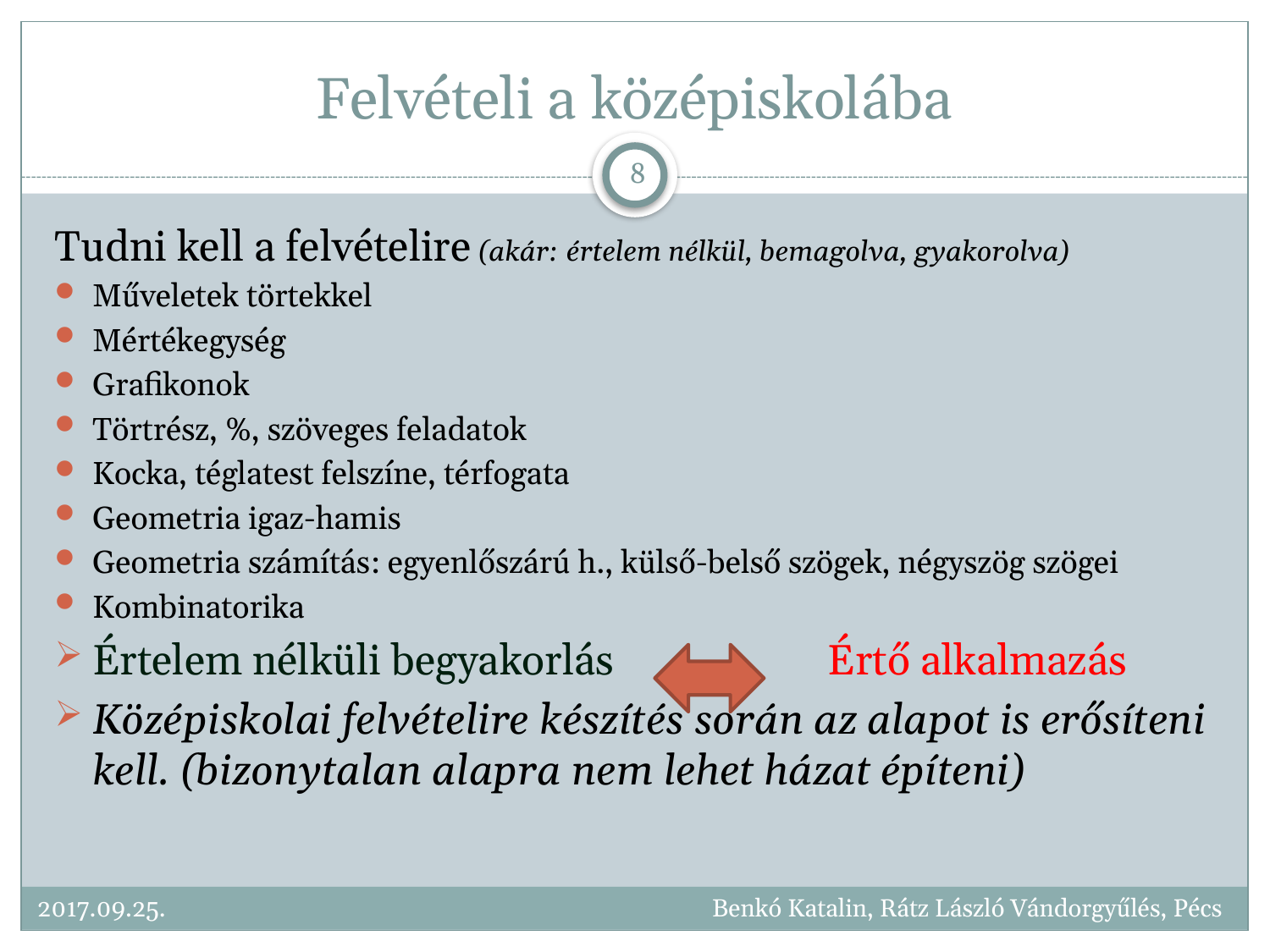

# Felvételi a középiskolába
8
Tudni kell a felvételire (akár: értelem nélkül, bemagolva, gyakorolva)
Műveletek törtekkel
Mértékegység
Grafikonok
Törtrész, %, szöveges feladatok
Kocka, téglatest felszíne, térfogata
Geometria igaz-hamis
Geometria számítás: egyenlőszárú h., külső-belső szögek, négyszög szögei
Kombinatorika
Értelem nélküli begyakorlás                     Értő alkalmazás
Középiskolai felvételire készítés során az alapot is erősíteni kell. (bizonytalan alapra nem lehet házat építeni)

2017.09.25.
Benkó Katalin, Rátz László Vándorgyűlés, Pécs